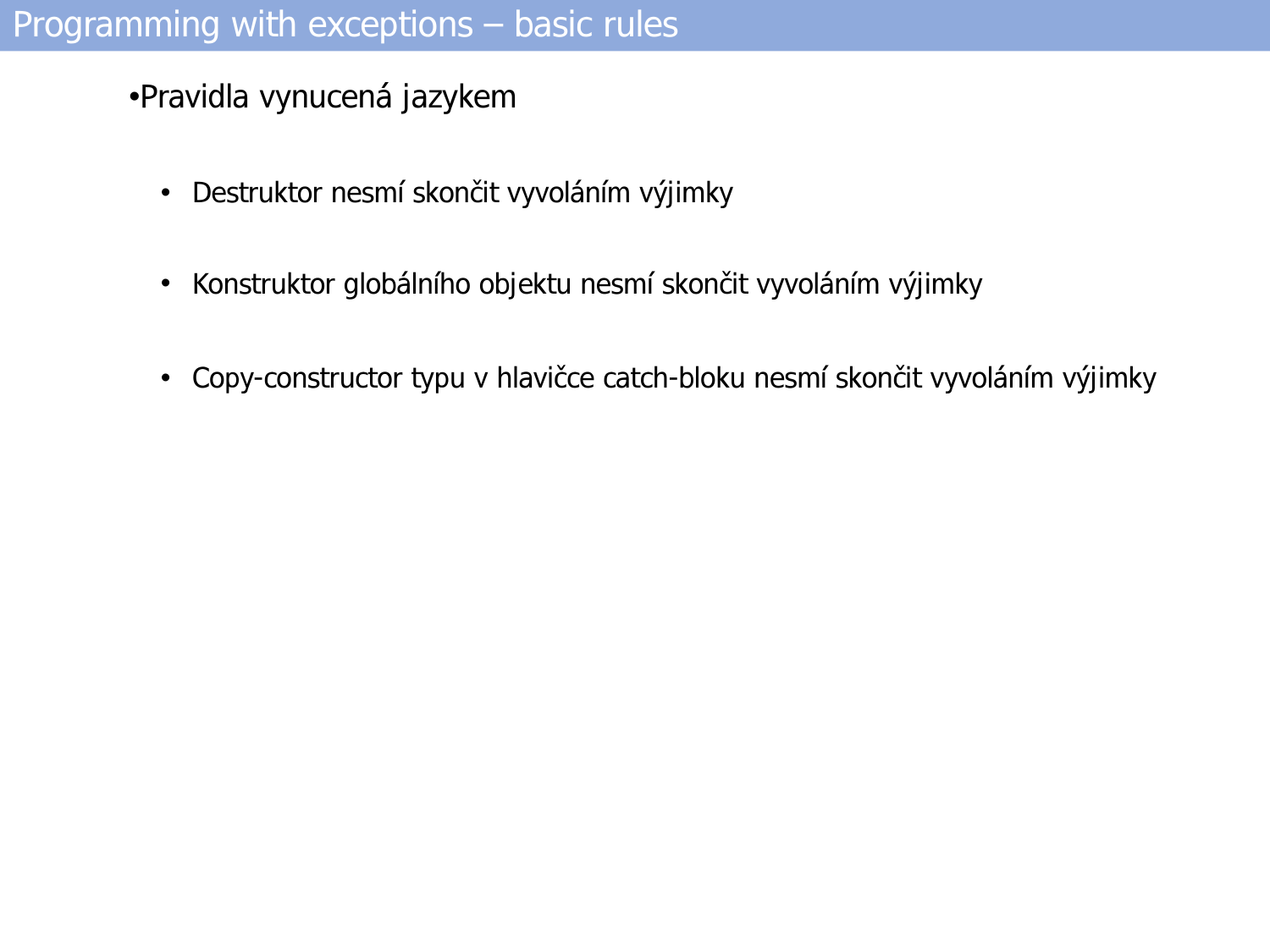

# Programming with exceptions – basic rules
Pravidla vynucená jazykem

Destruktor nesmí skončit vyvoláním výjimky

Konstruktor globálního objektu nesmí skončit vyvoláním výjimky

Copy-constructor typu v hlavičce catch-bloku nesmí skončit vyvoláním výjimky